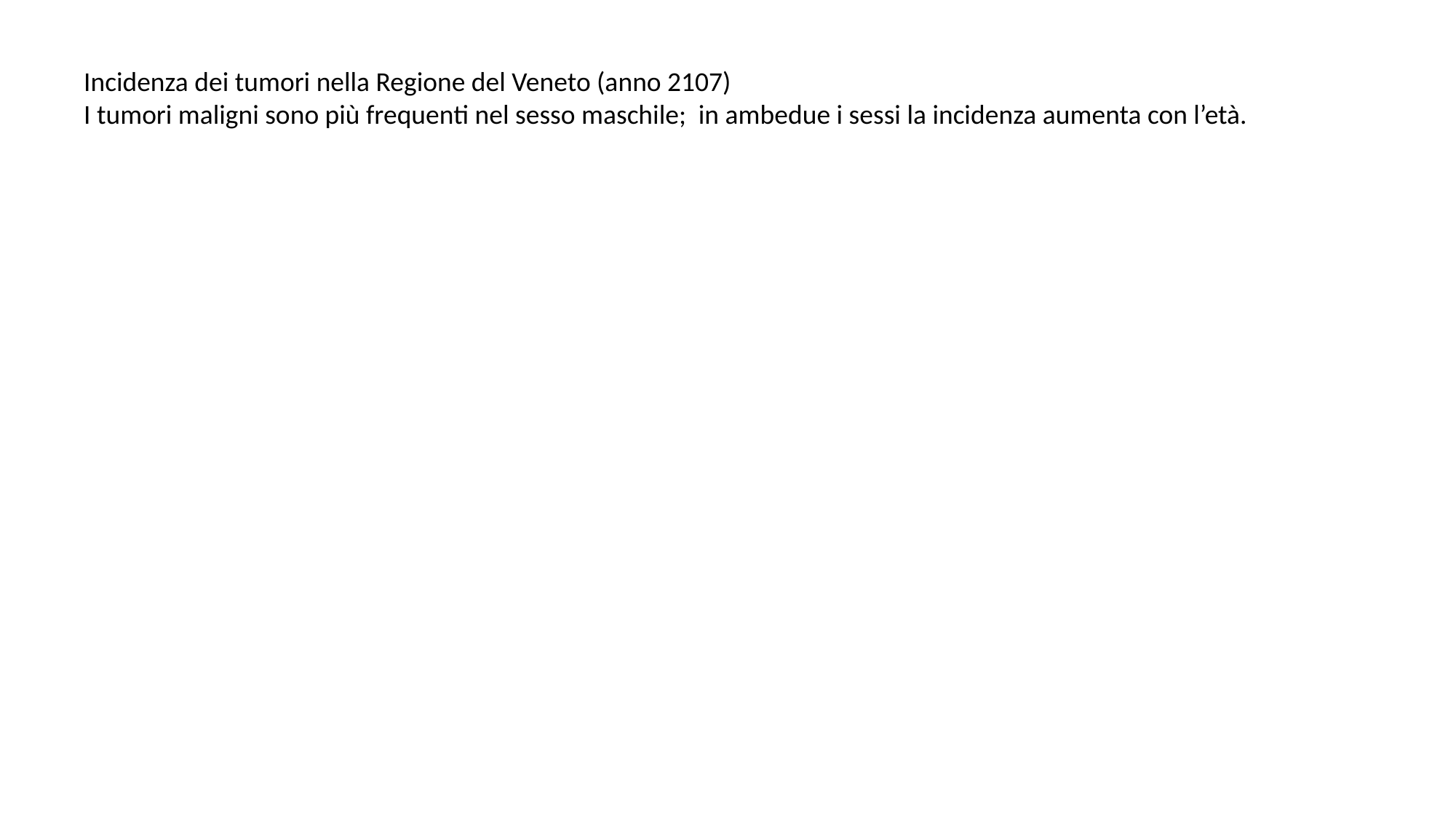

Incidenza dei tumori nella Regione del Veneto (anno 2107)
I tumori maligni sono più frequenti nel sesso maschile;  in ambedue i sessi la incidenza aumenta con l’età.